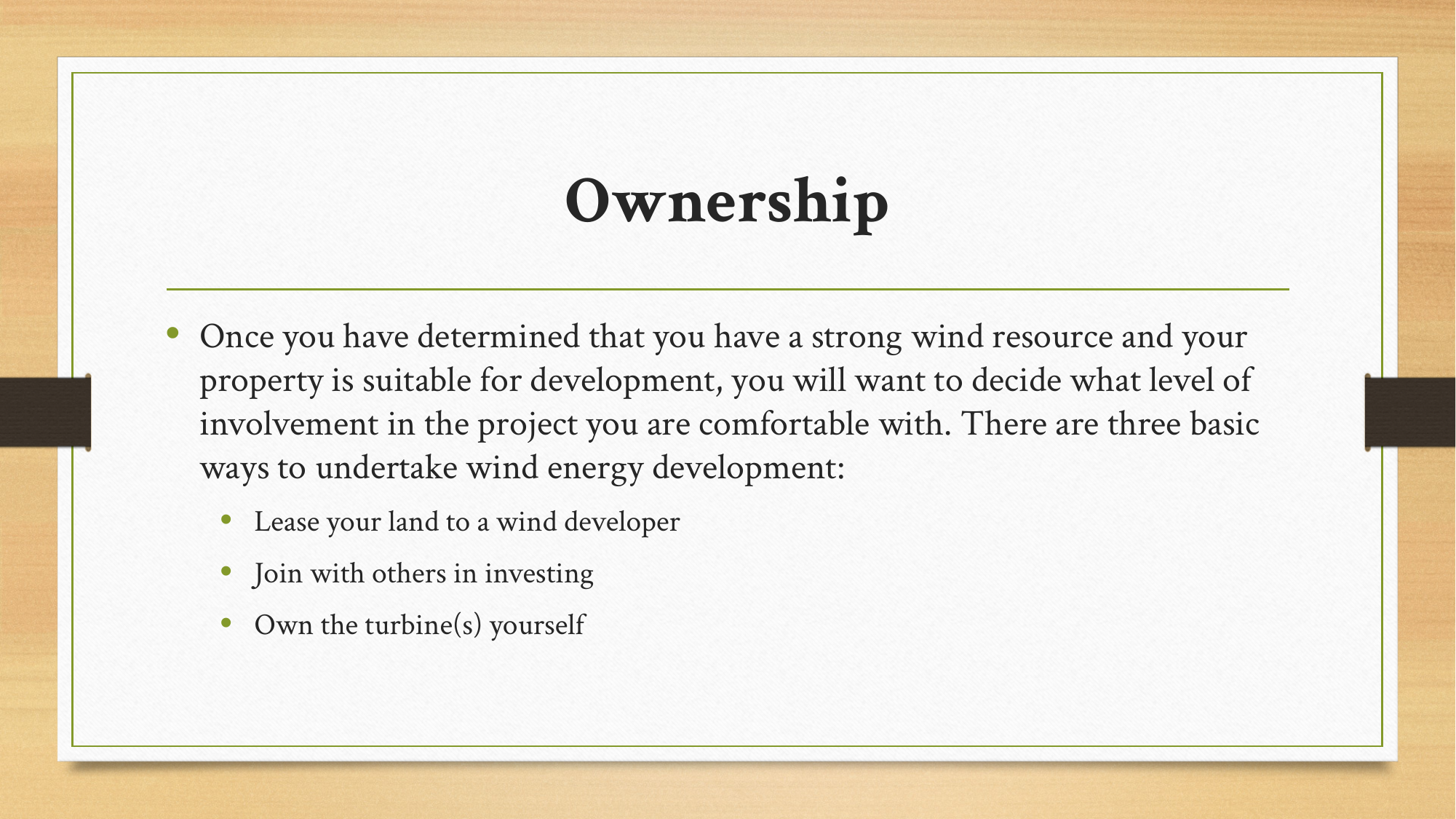

# Ownership
Once you have determined that you have a strong wind resource and your property is suitable for development, you will want to decide what level of involvement in the project you are comfortable with. There are three basic ways to undertake wind energy development:
Lease your land to a wind developer
Join with others in investing
Own the turbine(s) yourself